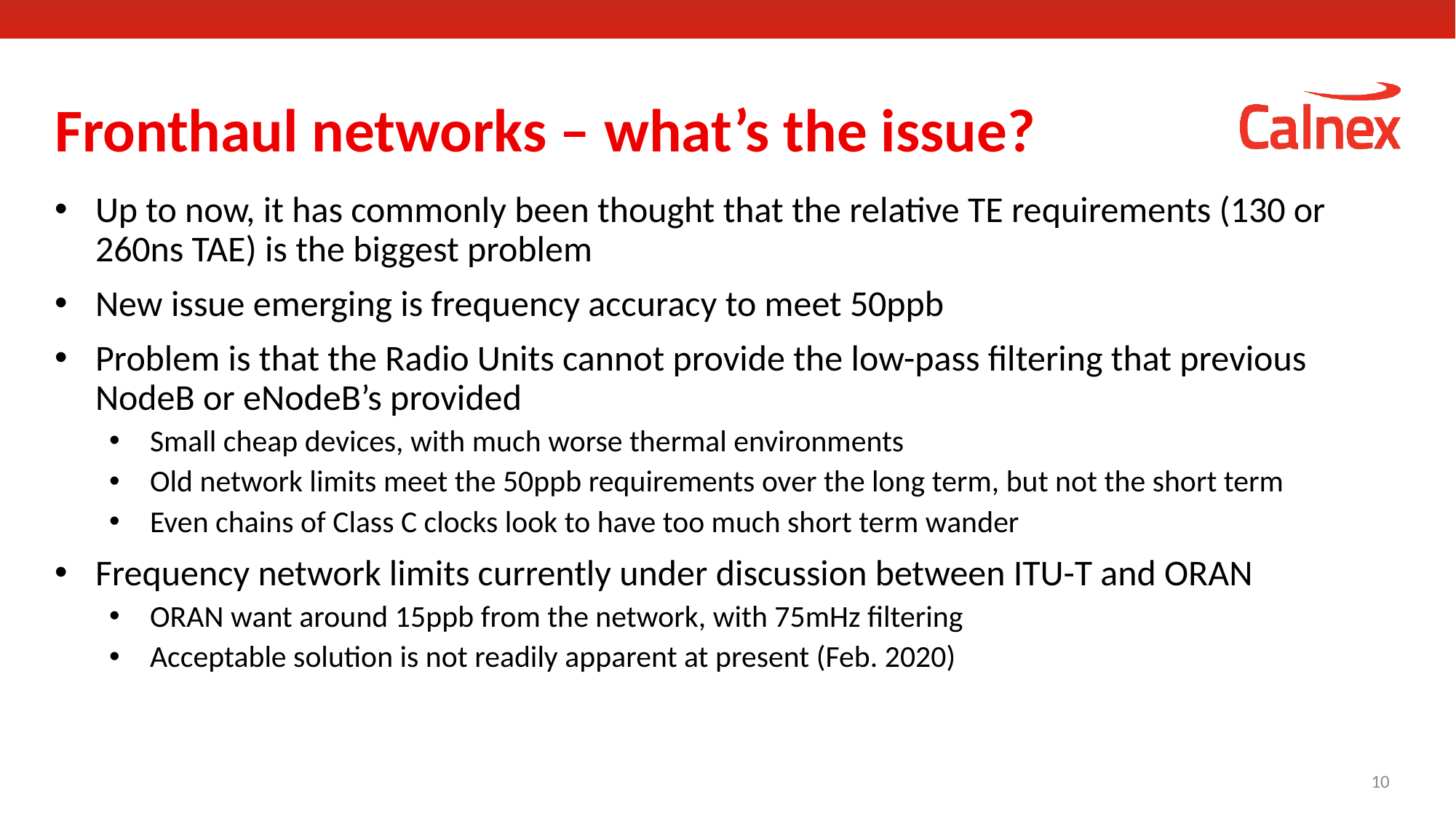

# Fronthaul networks – what’s the issue?
Up to now, it has commonly been thought that the relative TE requirements (130 or 260ns TAE) is the biggest problem
New issue emerging is frequency accuracy to meet 50ppb
Problem is that the Radio Units cannot provide the low-pass filtering that previous NodeB or eNodeB’s provided
Small cheap devices, with much worse thermal environments
Old network limits meet the 50ppb requirements over the long term, but not the short term
Even chains of Class C clocks look to have too much short term wander
Frequency network limits currently under discussion between ITU-T and ORAN
ORAN want around 15ppb from the network, with 75mHz filtering
Acceptable solution is not readily apparent at present (Feb. 2020)
10